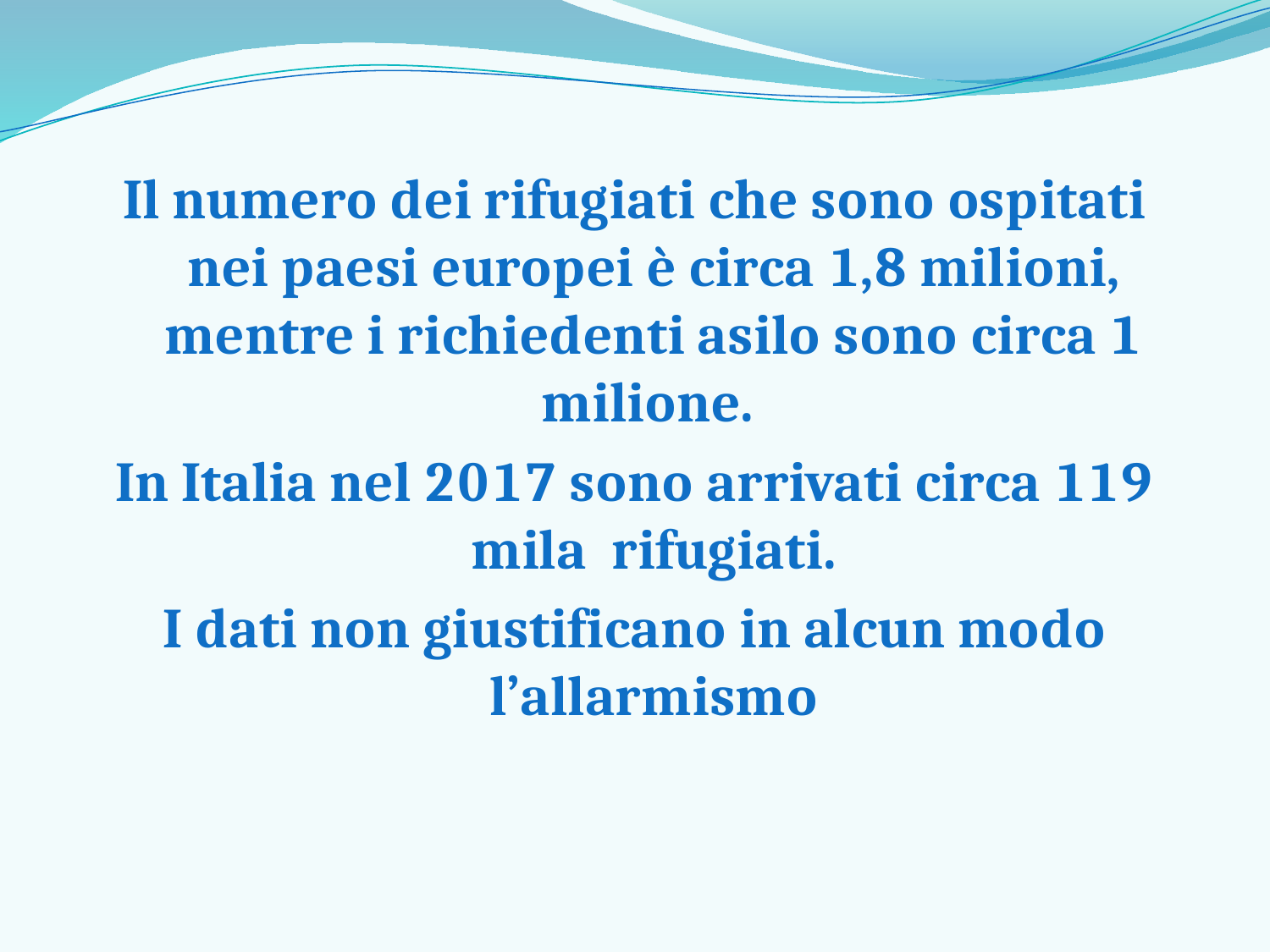

Il numero dei rifugiati che sono ospitati nei paesi europei è circa 1,8 milioni, mentre i richiedenti asilo sono circa 1 milione.
In Italia nel 2017 sono arrivati circa 119 mila  rifugiati.
I dati non giustificano in alcun modo l’allarmismo